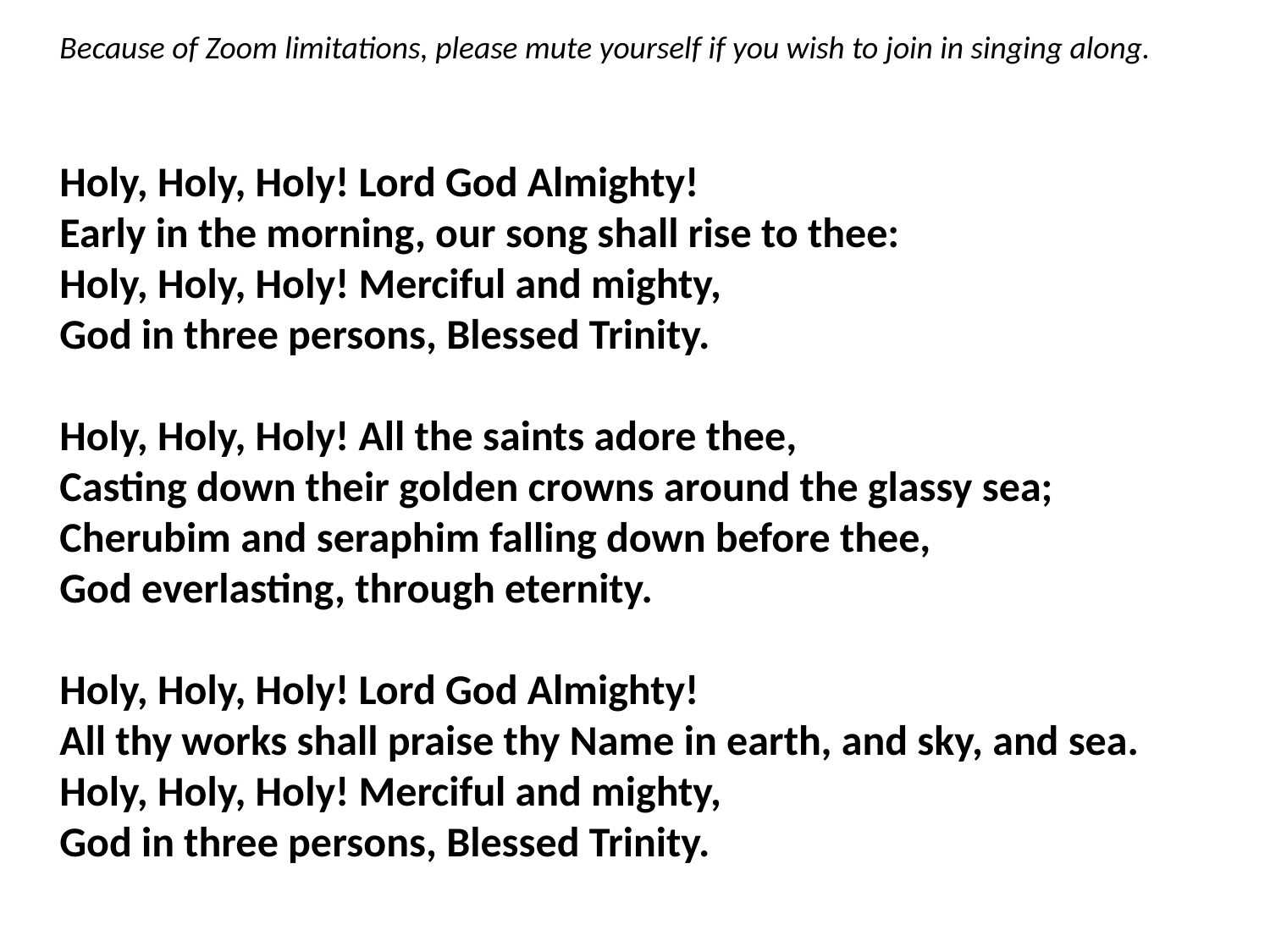

Because of Zoom limitations, please mute yourself if you wish to join in singing along.

Holy, Holy, Holy! Lord God Almighty!
Early in the morning, our song shall rise to thee:
Holy, Holy, Holy! Merciful and mighty,
God in three persons, Blessed Trinity.

Holy, Holy, Holy! All the saints adore thee,
Casting down their golden crowns around the glassy sea;
Cherubim and seraphim falling down before thee,
God everlasting, through eternity.

Holy, Holy, Holy! Lord God Almighty!
All thy works shall praise thy Name in earth, and sky, and sea.
Holy, Holy, Holy! Merciful and mighty,
God in three persons, Blessed Trinity.